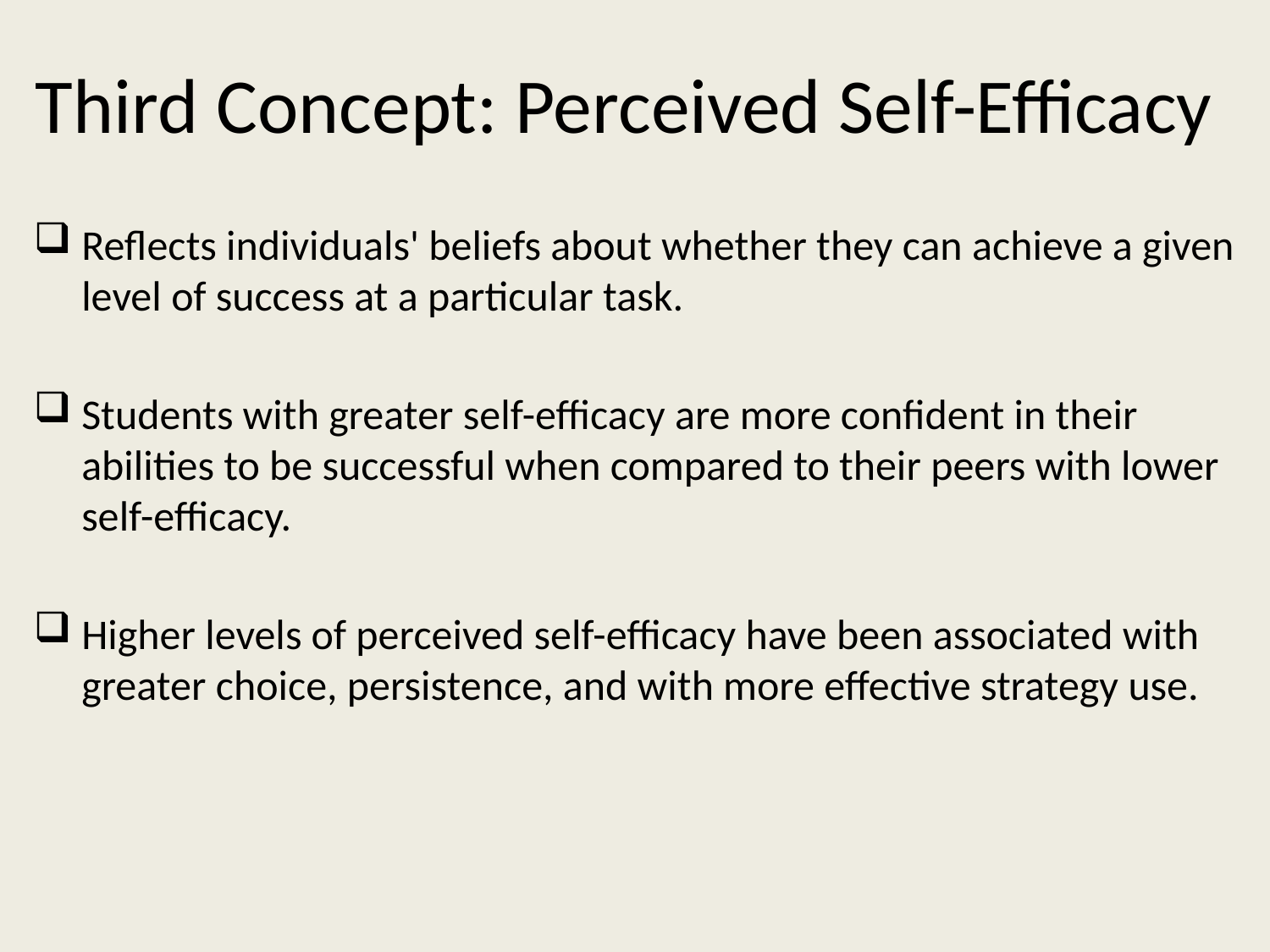

# Third Concept: Perceived Self-Efficacy
Reflects individuals' beliefs about whether they can achieve a given level of success at a particular task.

Students with greater self-efficacy are more confident in their abilities to be successful when compared to their peers with lower self-efficacy.

Higher levels of perceived self-efficacy have been associated with greater choice, persistence, and with more effective strategy use.